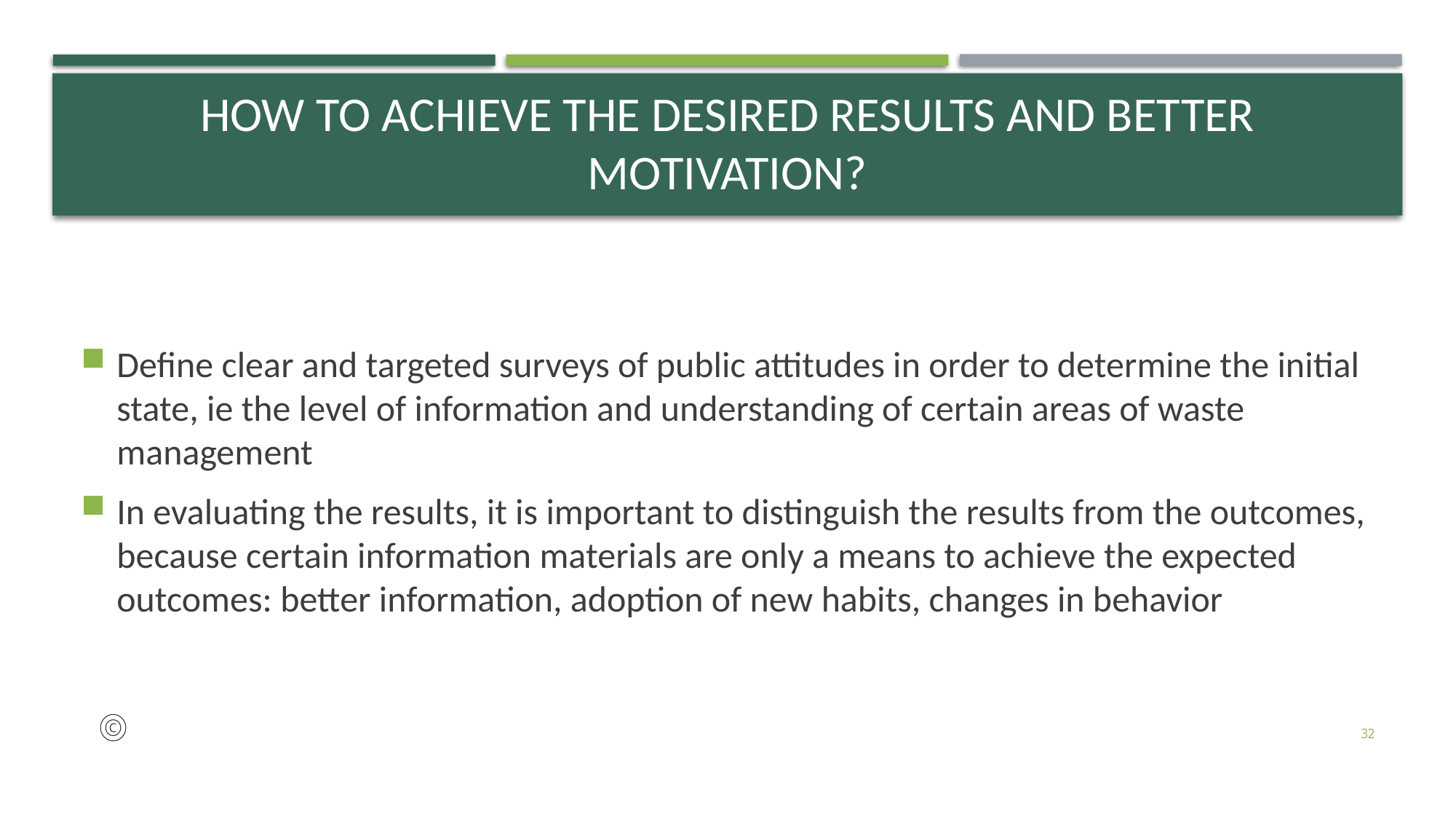

# How to achieve the desired results and better motivation?
Define clear and targeted surveys of public attitudes in order to determine the initial state, ie the level of information and understanding of certain areas of waste management
In evaluating the results, it is important to distinguish the results from the outcomes, because certain information materials are only a means to achieve the expected outcomes: better information, adoption of new habits, changes in behavior
32